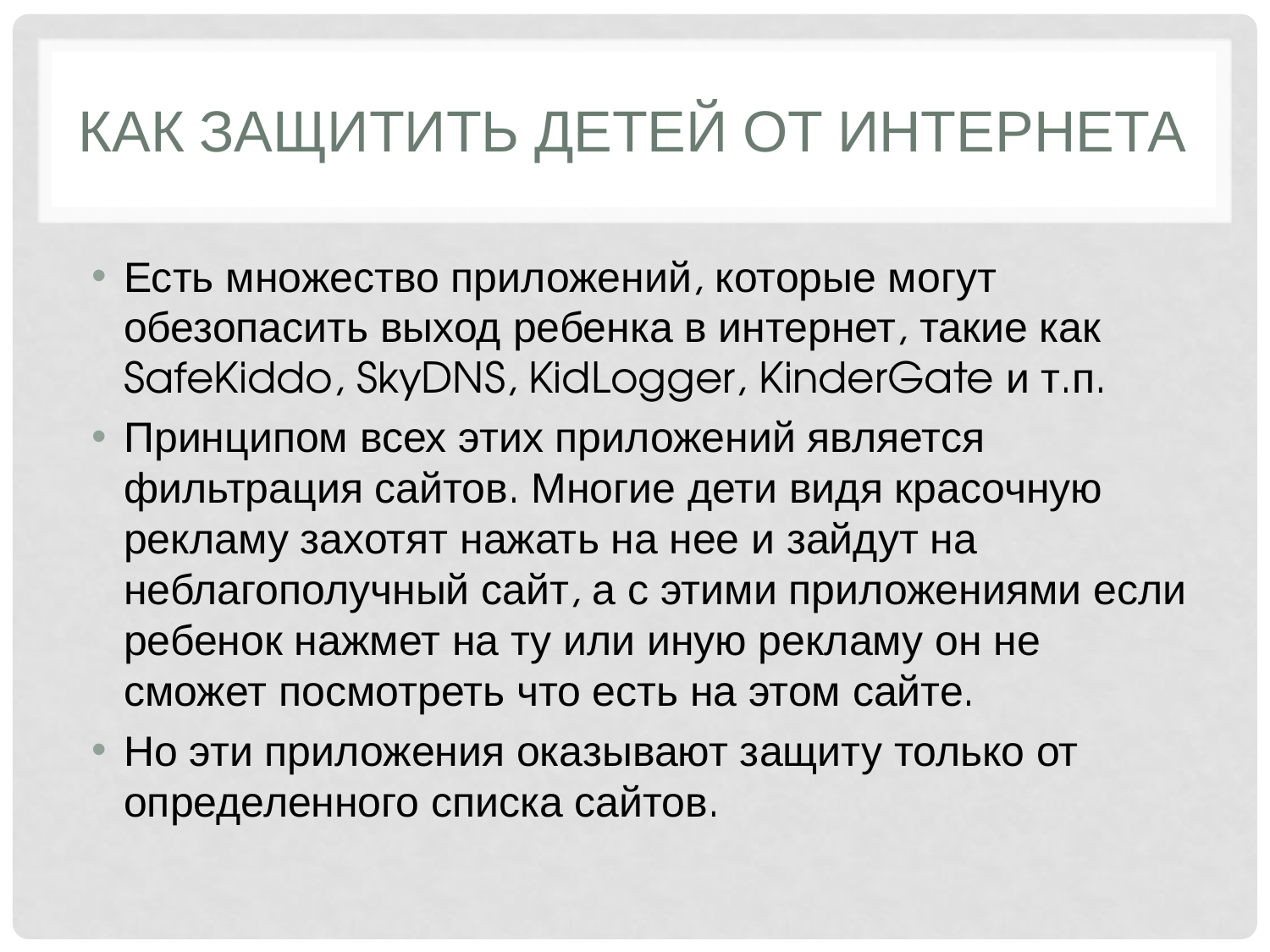

# Как защитить детей от интернета
Есть множество приложений, которые могут обезопасить выход ребенка в интернет, такие как SafeKiddo, SkyDNS, KidLogger, KinderGate и т.п.
Принципом всех этих приложений является фильтрация сайтов. Многие дети видя красочную рекламу захотят нажать на нее и зайдут на неблагополучный сайт, а с этими приложениями если ребенок нажмет на ту или иную рекламу он не сможет посмотреть что есть на этом сайте.
Но эти приложения оказывают защиту только от определенного списка сайтов.